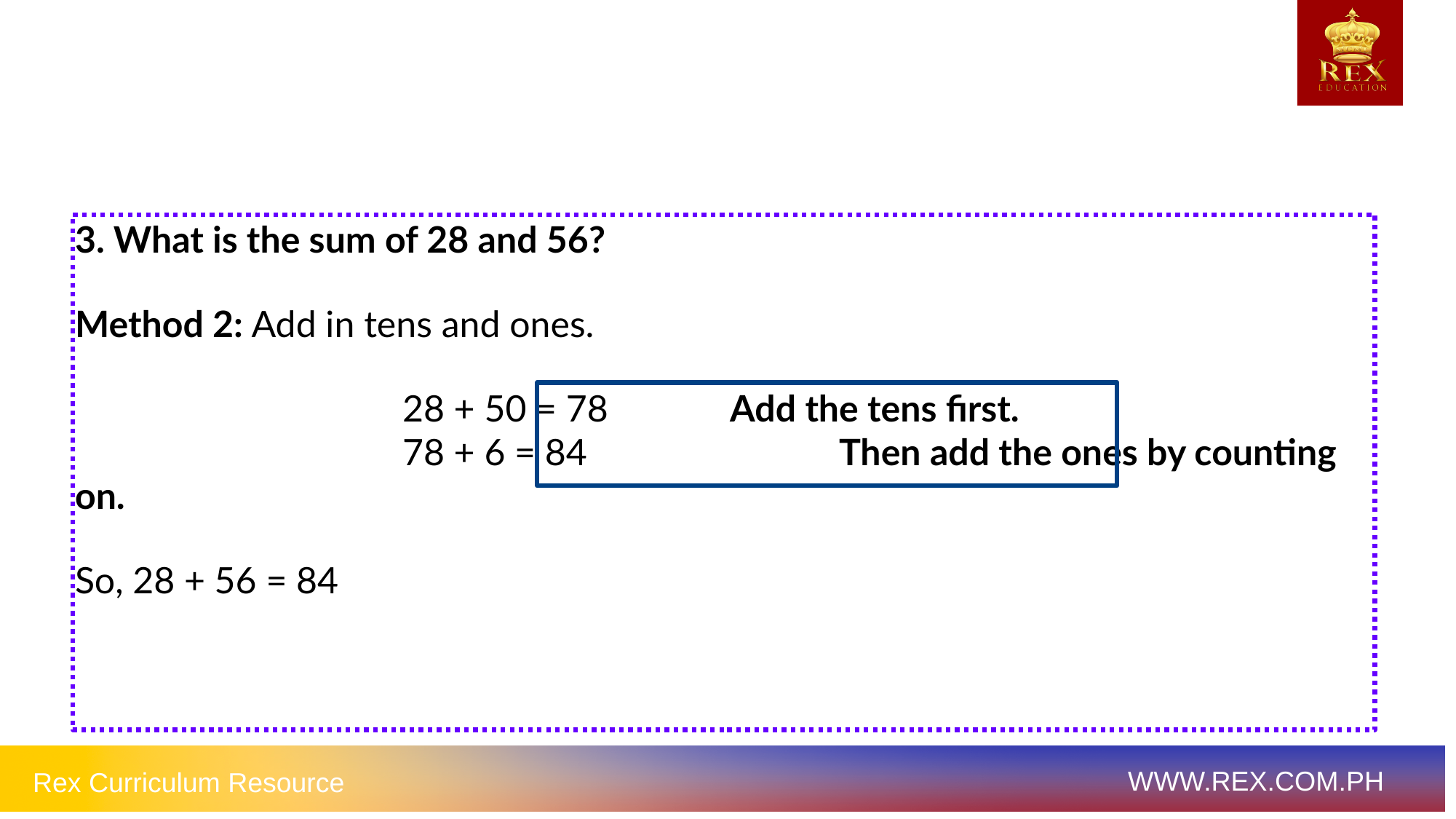

# 3. What is the sum of 28 and 56?

Method 2: Add in tens and ones.

 			28 + 50 = 78 		Add the tens first.
 			78 + 6 = 84 			Then add the ones by counting on.

So, 28 + 56 = 84